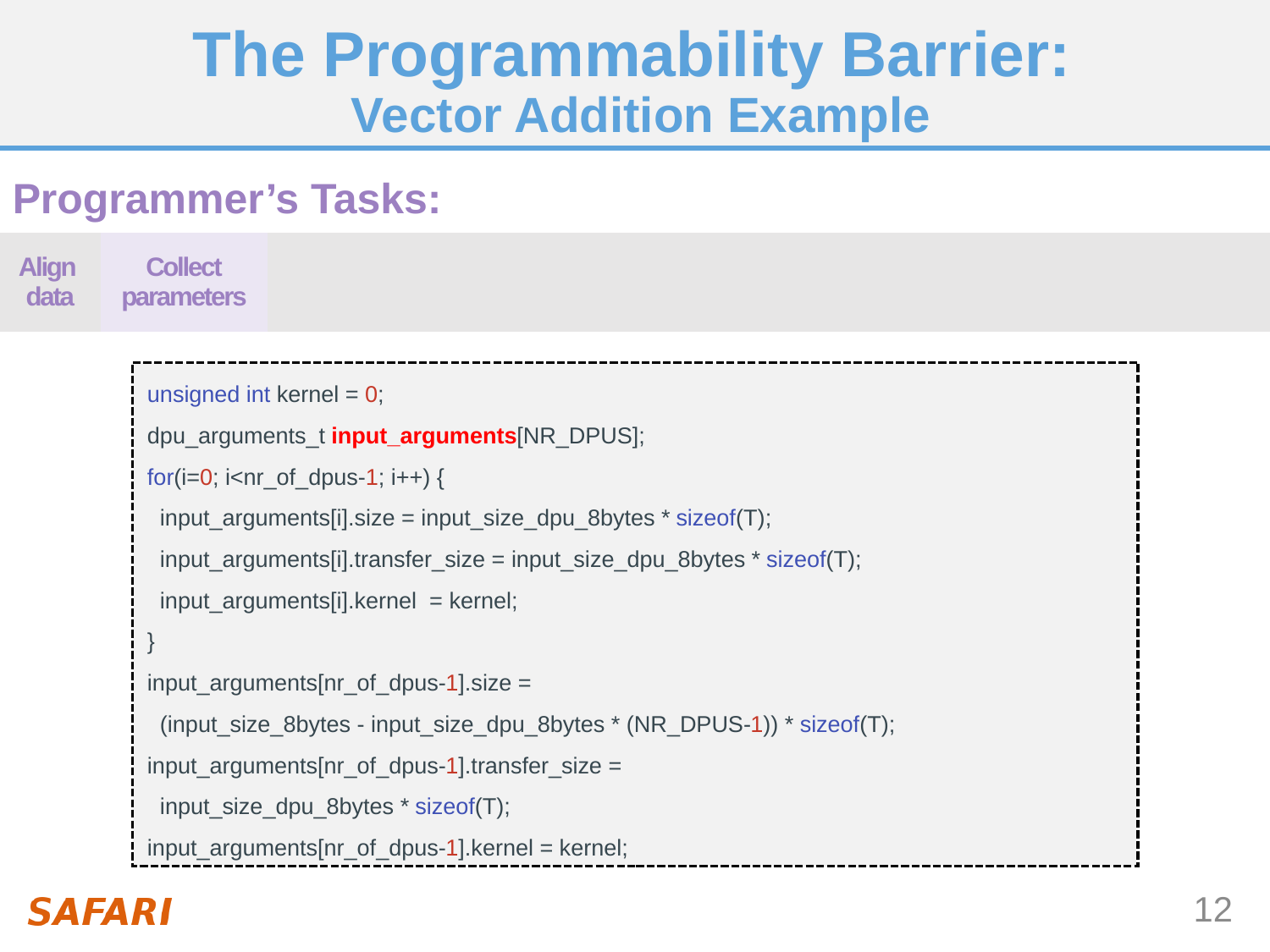

# The Programmability Barrier: Vector Addition Example
Programmer’s Tasks:
| Align data | Collect parameters | Distribute parameters | Launch computation | Collect results | Manage scratchpad | Orchestrate computation | Just write my kernel |
| --- | --- | --- | --- | --- | --- | --- | --- |
unsigned int kernel = 0;
dpu_arguments_t input_arguments[NR_DPUS];
for(i=0; i<nr_of_dpus-1; i++) {
  input_arguments[i].size = input_size_dpu_8bytes * sizeof(T);
  input_arguments[i].transfer_size = input_size_dpu_8bytes * sizeof(T);
  input_arguments[i].kernel  = kernel;
}
input_arguments[nr_of_dpus-1].size =
  (input_size_8bytes - input_size_dpu_8bytes * (NR_DPUS-1)) * sizeof(T);
input_arguments[nr_of_dpus-1].transfer_size =
  input_size_dpu_8bytes * sizeof(T);
input_arguments[nr_of_dpus-1].kernel = kernel;